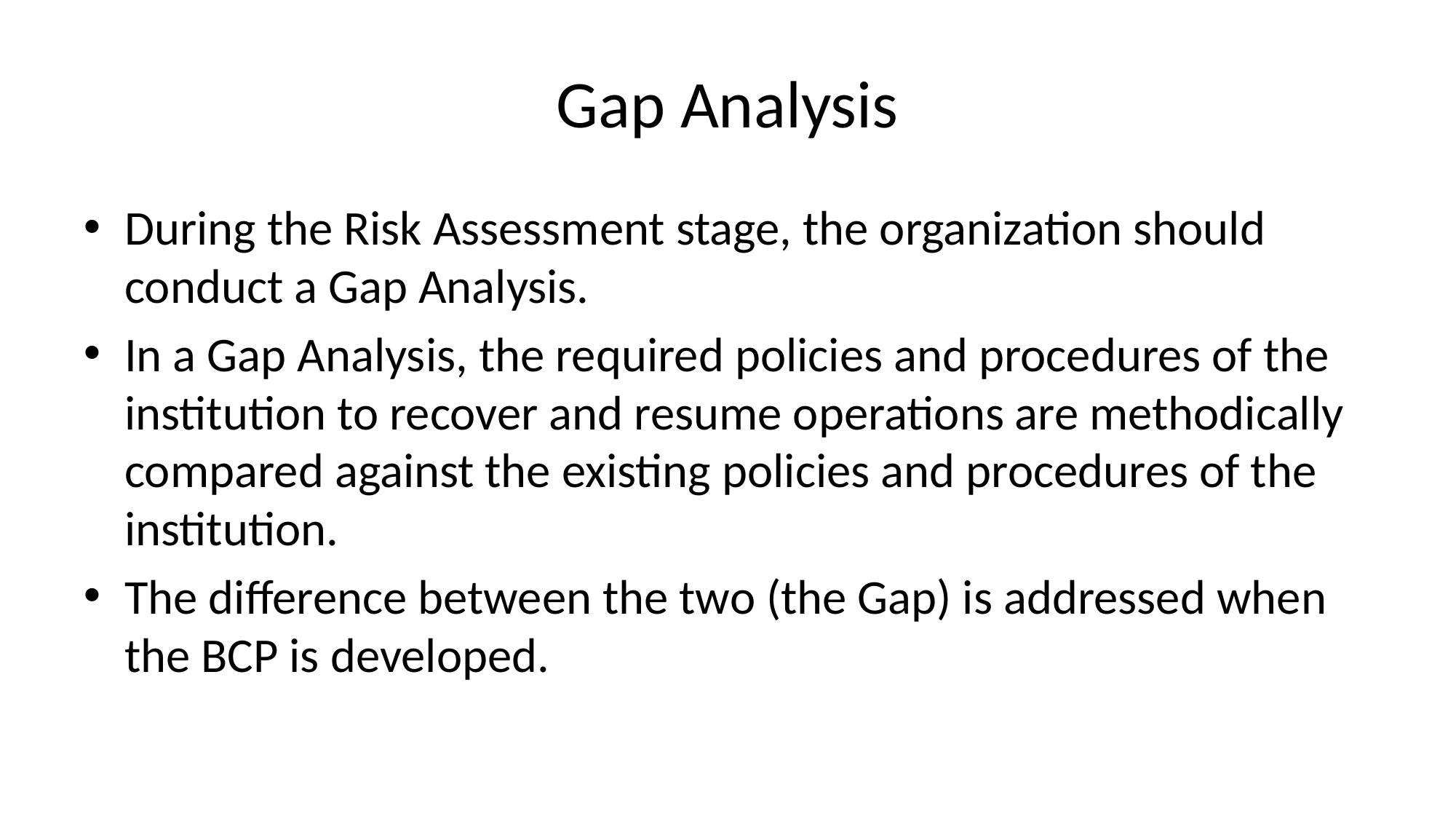

# Gap Analysis
During the Risk Assessment stage, the organization should conduct a Gap Analysis.
In a Gap Analysis, the required policies and procedures of the institution to recover and resume operations are methodically compared against the existing policies and procedures of the institution.
The difference between the two (the Gap) is addressed when the BCP is developed.
19